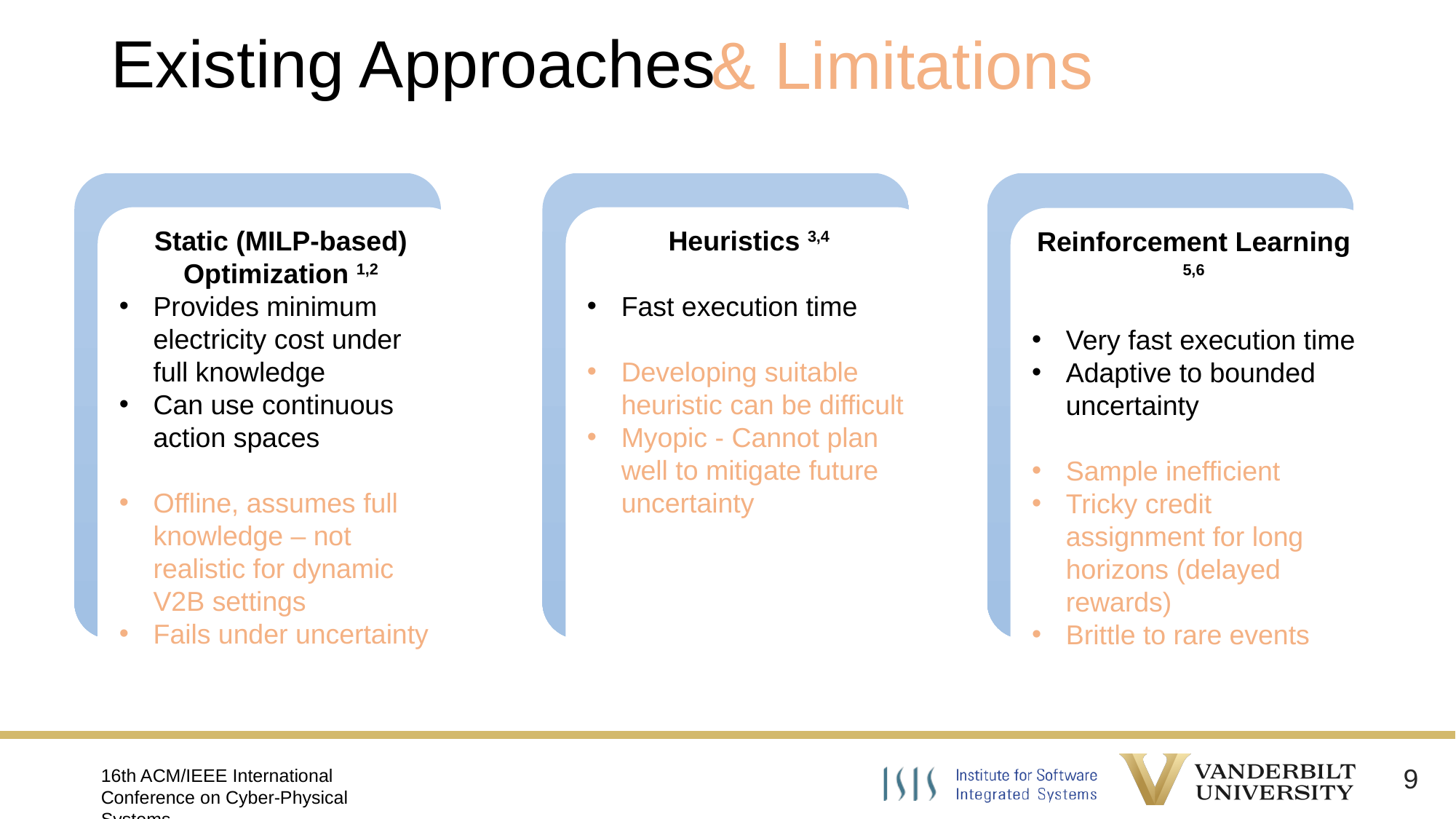

# Existing Approaches
& Limitations

Static (MILP-based) Optimization 1,2
Provides minimum electricity cost under full knowledge
Can use continuous action spaces

Offline, assumes full knowledge – not realistic for dynamic V2B settings
Fails under uncertainty

Heuristics 3,4

Fast execution time

Developing suitable heuristic can be difficult
Myopic - Cannot plan well to mitigate future uncertainty
Reinforcement Learning 5,6

Very fast execution time
Adaptive to bounded uncertainty

Sample inefficient
Tricky credit assignment for long horizons (delayed rewards)
Brittle to rare events
9